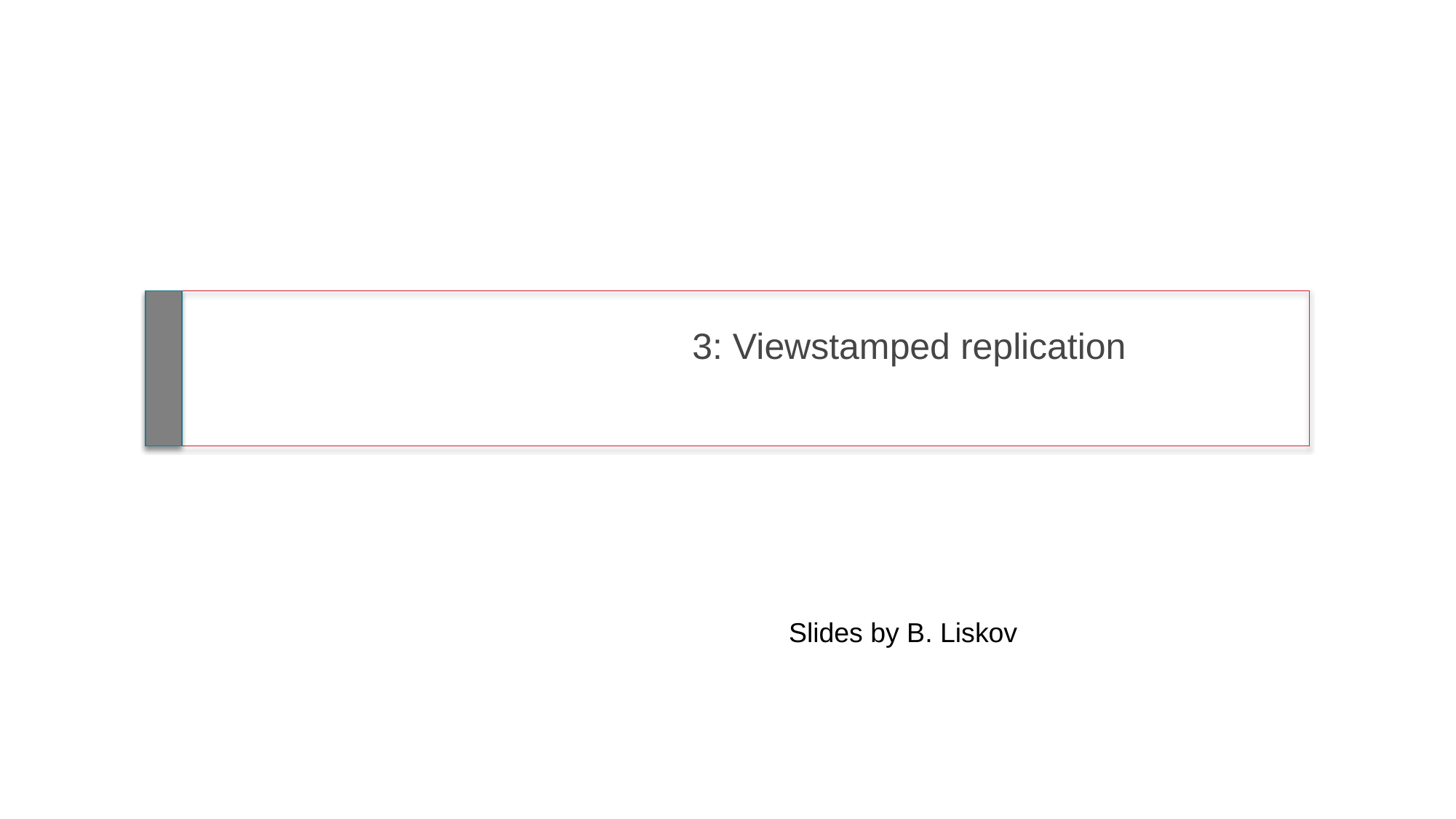

3: Viewstamped replication
Slides by B. Liskov